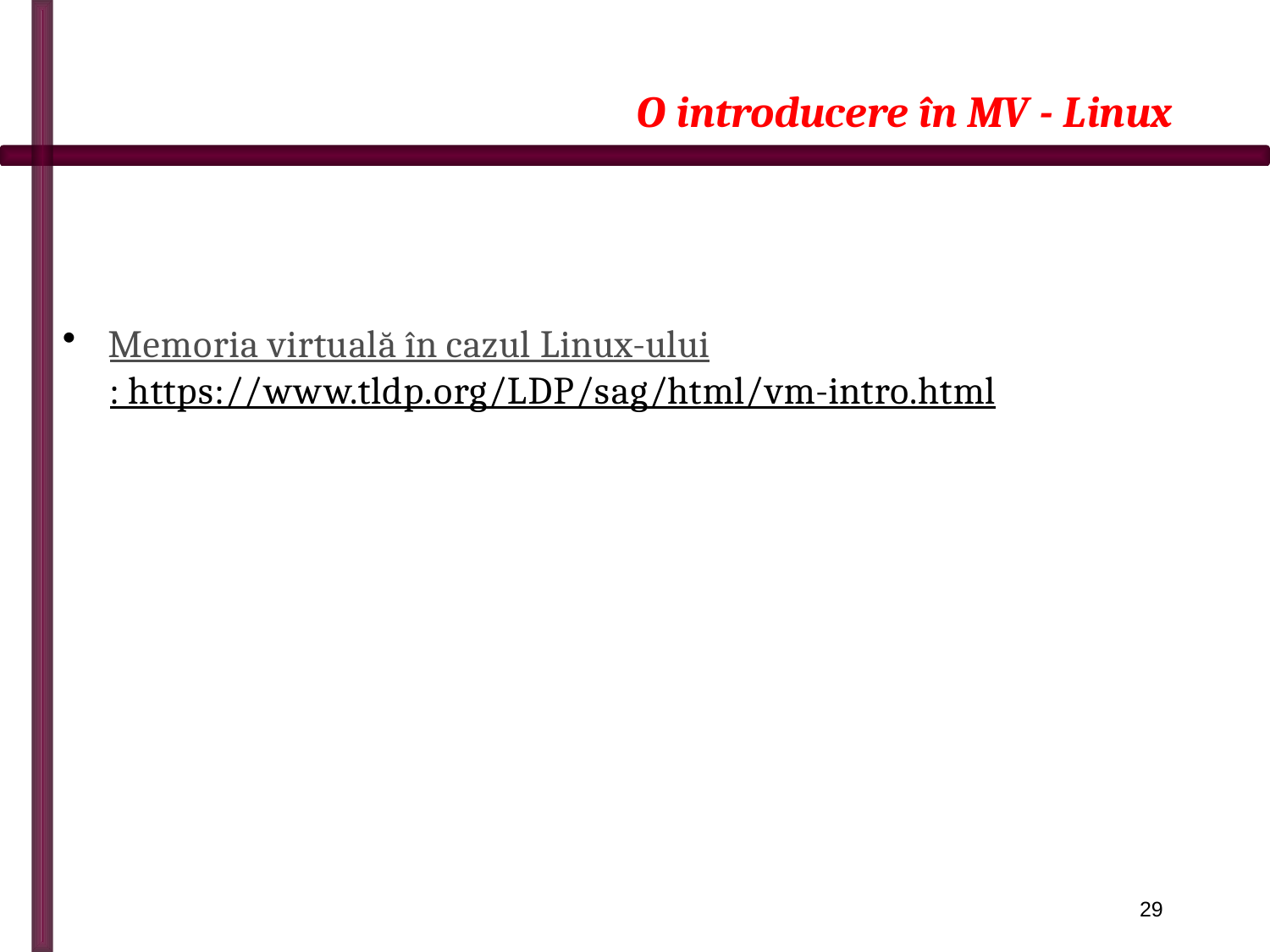

# O introducere în MV - Linux
Memoria virtuală în cazul Linux-ului: https://www.tldp.org/LDP/sag/html/vm-intro.html